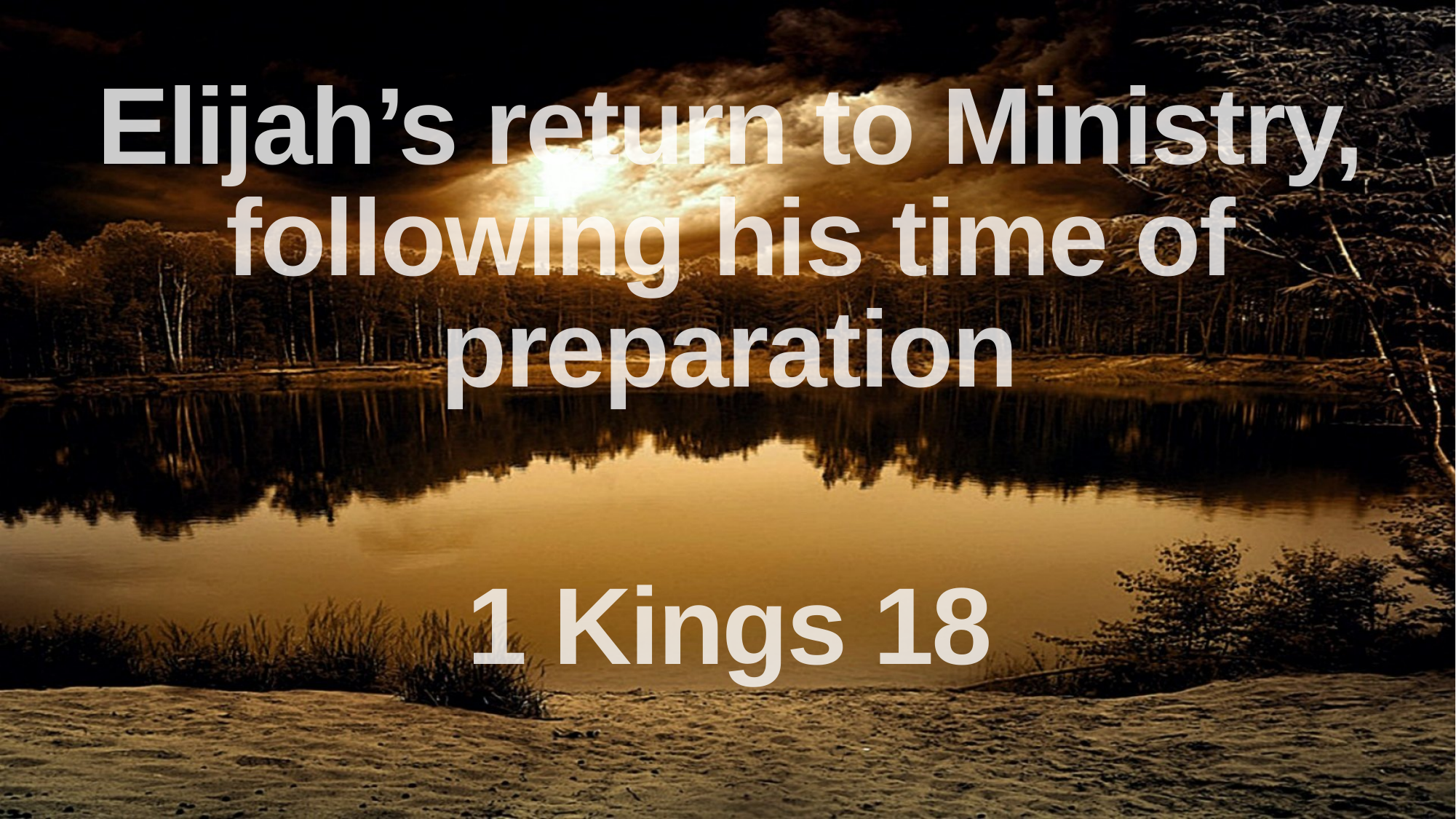

Elijah’s return to Ministry, following his time of preparation

1 Kings 18